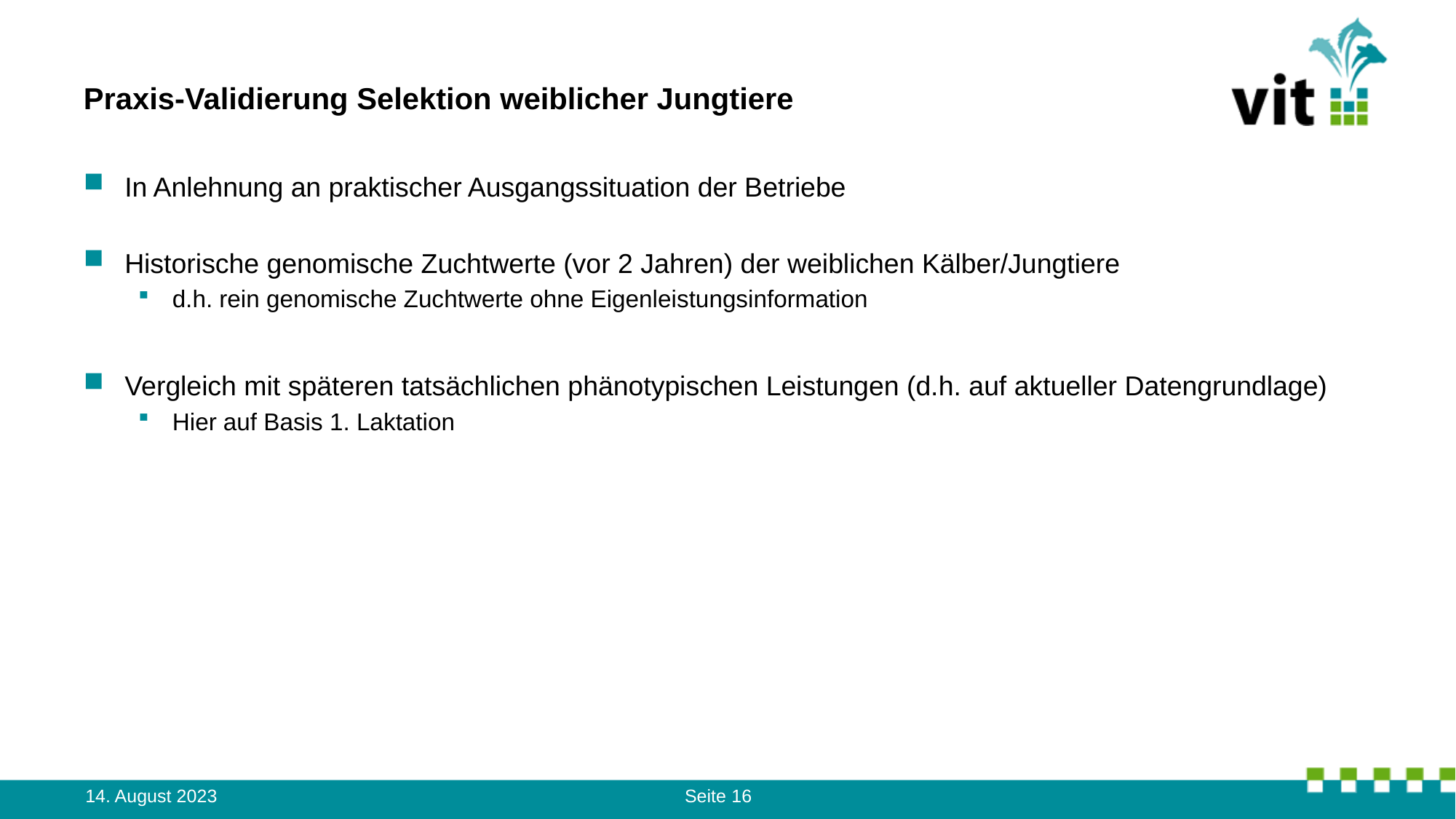

# Praxis-Validierung Selektion weiblicher Jungtiere
In Anlehnung an praktischer Ausgangssituation der Betriebe

Historische genomische Zuchtwerte (vor 2 Jahren) der weiblichen Kälber/Jungtiere
d.h. rein genomische Zuchtwerte ohne Eigenleistungsinformation

Vergleich mit späteren tatsächlichen phänotypischen Leistungen (d.h. auf aktueller Datengrundlage)
Hier auf Basis 1. Laktation
14. August 2023
Seite 16